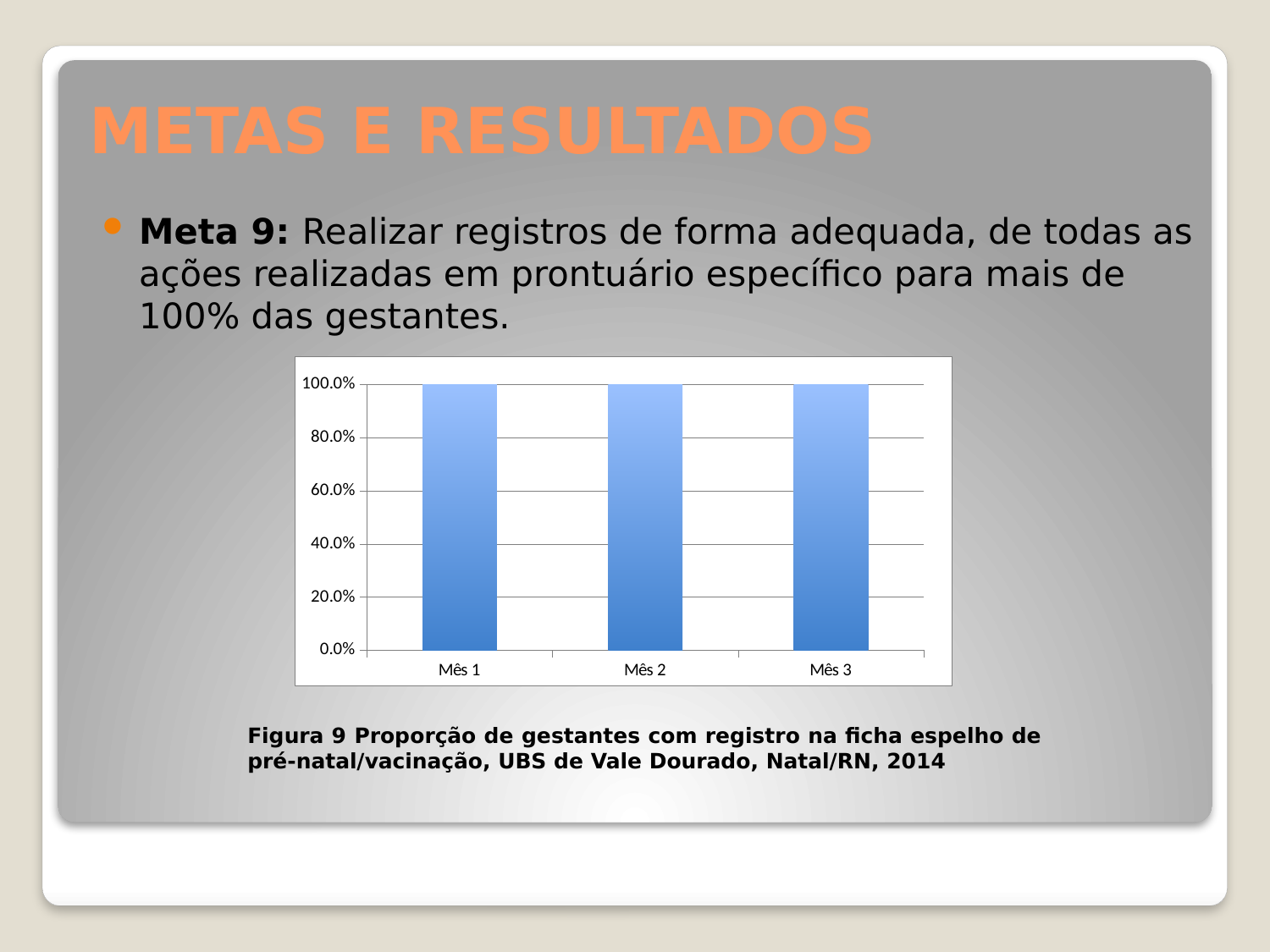

# METAS E RESULTADOS
Meta 9: Realizar registros de forma adequada, de todas as ações realizadas em prontuário específico para mais de 100% das gestantes.

### Chart

| Category | Proporção de gestantes com registro na ficha espelho de pré-natal/vacinação |
|---|---|
| Mês 1 | 1.0 |
| Mês 2 | 1.0 |
| Mês 3 | 1.0 |
Figura 9 Proporção de gestantes com registro na ficha espelho de pré-natal/vacinação, UBS de Vale Dourado, Natal/RN, 2014